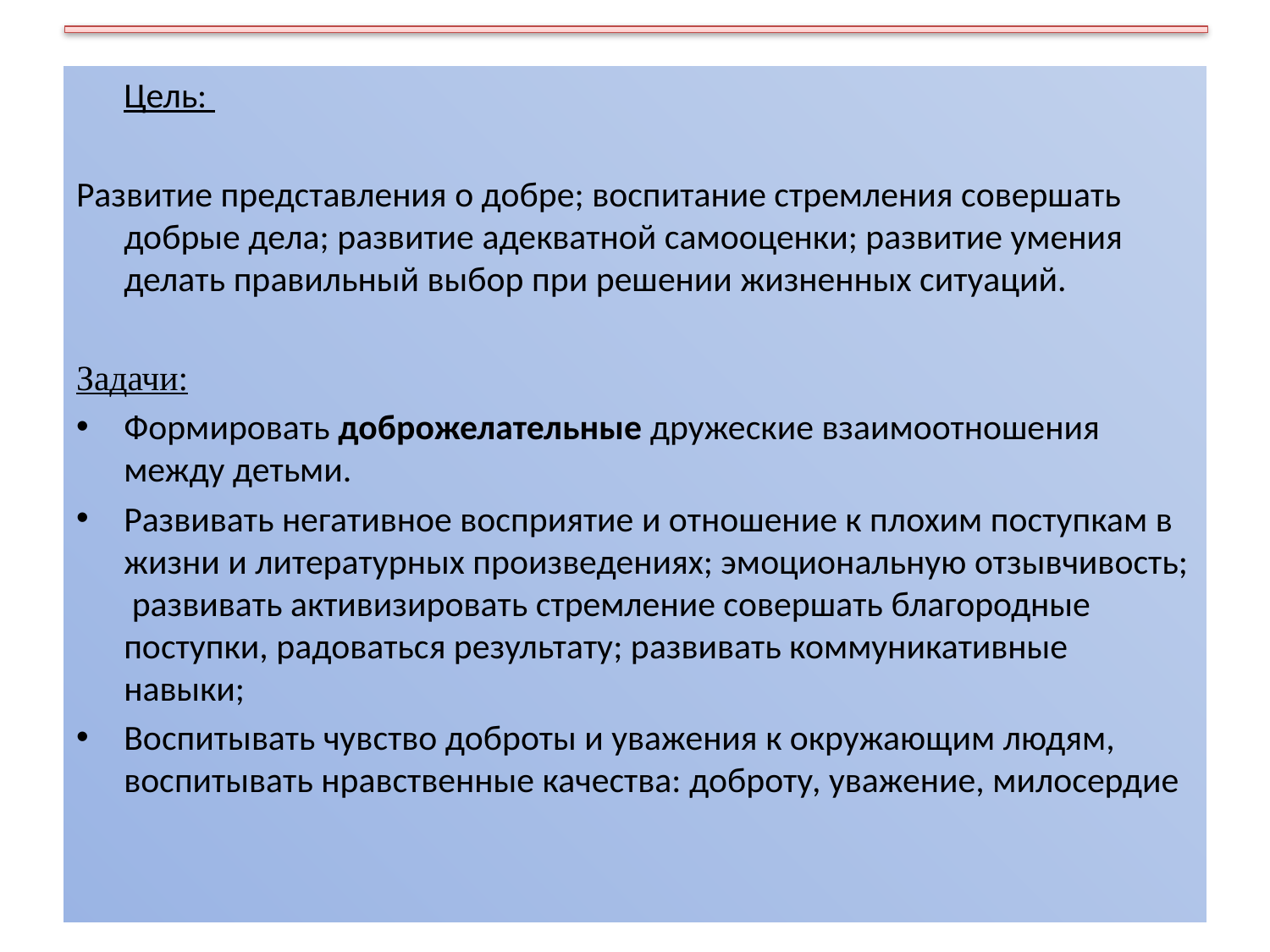

# .
	Цель:

Развитие представления о добре; воспитание стремления совершать добрые дела; развитие адекватной самооценки; развитие умения делать правильный выбор при решении жизненных ситуаций.

Задачи:
Формировать доброжелательные дружеские взаимоотношения между детьми.
Развивать негативное восприятие и отношение к плохим поступкам в жизни и литературных произведениях; эмоциональную отзывчивость;  развивать активизировать стремление совершать благородные поступки, радоваться результату; развивать коммуникативные навыки;
Воспитывать чувство доброты и уважения к окружающим людям, воспитывать нравственные качества: доброту, уважение, милосердие